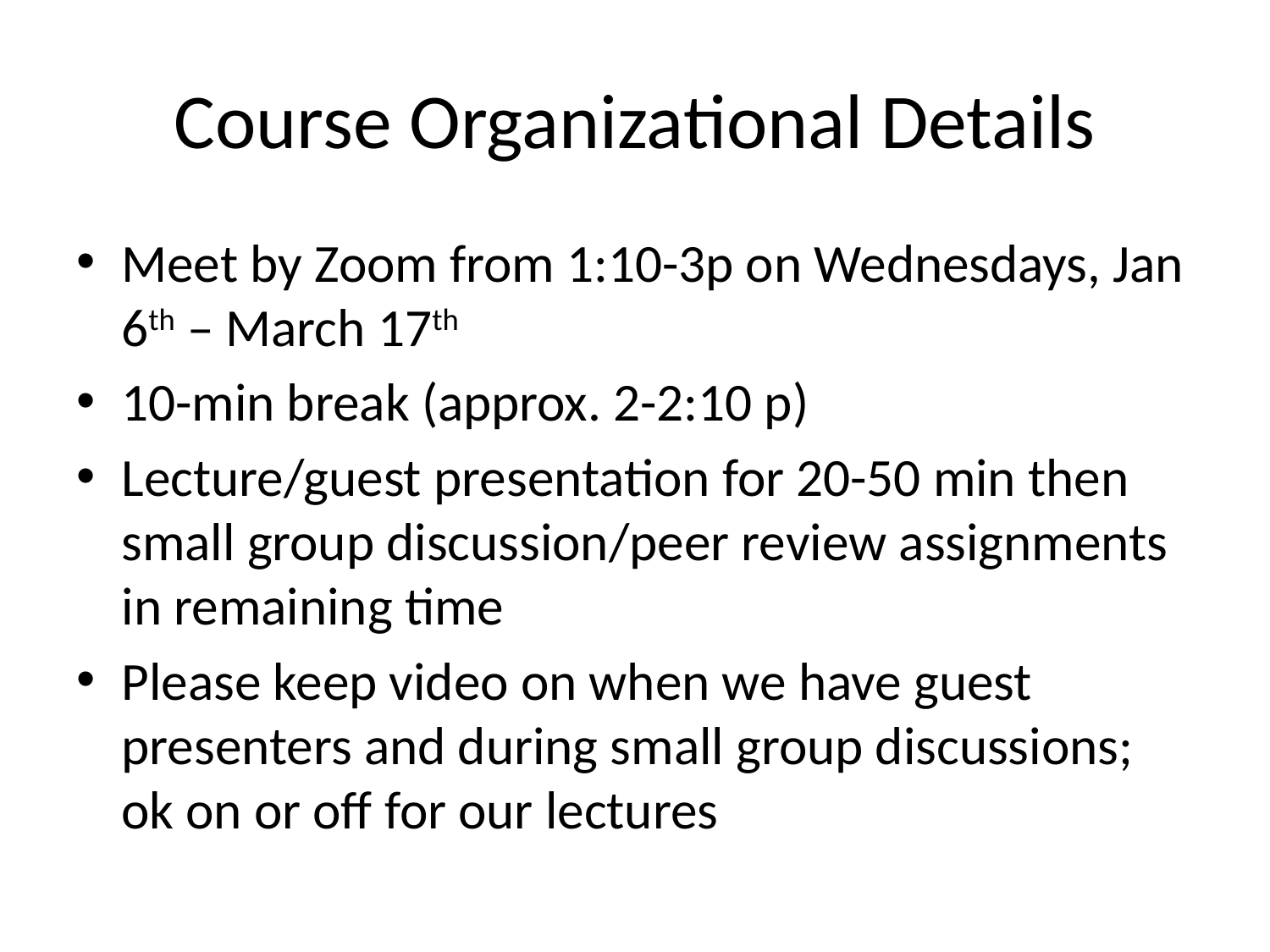

# Course Organizational Details
Meet by Zoom from 1:10-3p on Wednesdays, Jan 6th – March 17th
10-min break (approx. 2-2:10 p)
Lecture/guest presentation for 20-50 min then small group discussion/peer review assignments in remaining time
Please keep video on when we have guest presenters and during small group discussions; ok on or off for our lectures